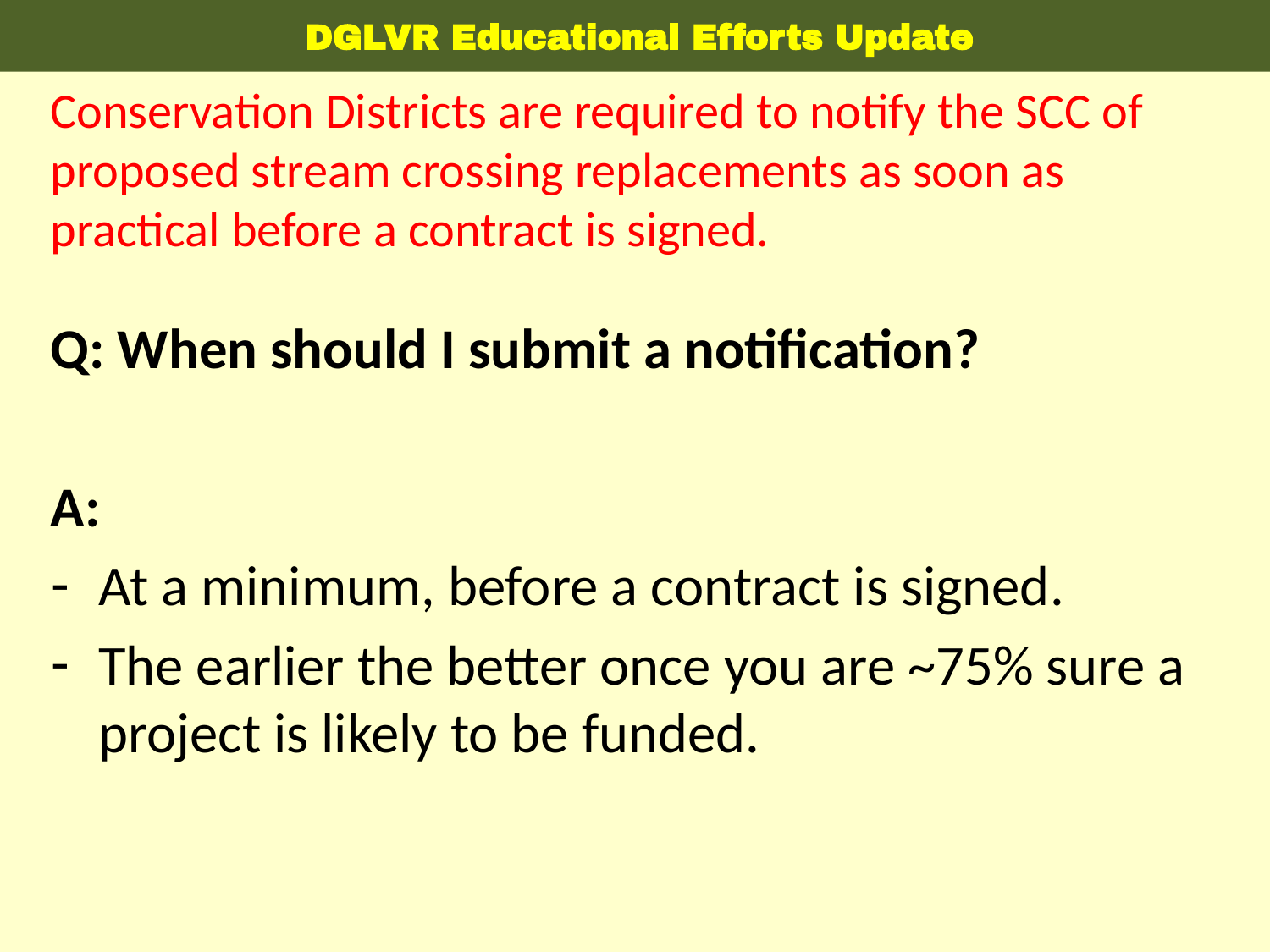

DGLVR Educational Efforts Update
Conservation Districts are required to notify the SCC of proposed stream crossing replacements as soon as practical before a contract is signed.

Q: When should I submit a notification?

A:
At a minimum, before a contract is signed.
The earlier the better once you are ~75% sure a project is likely to be funded.